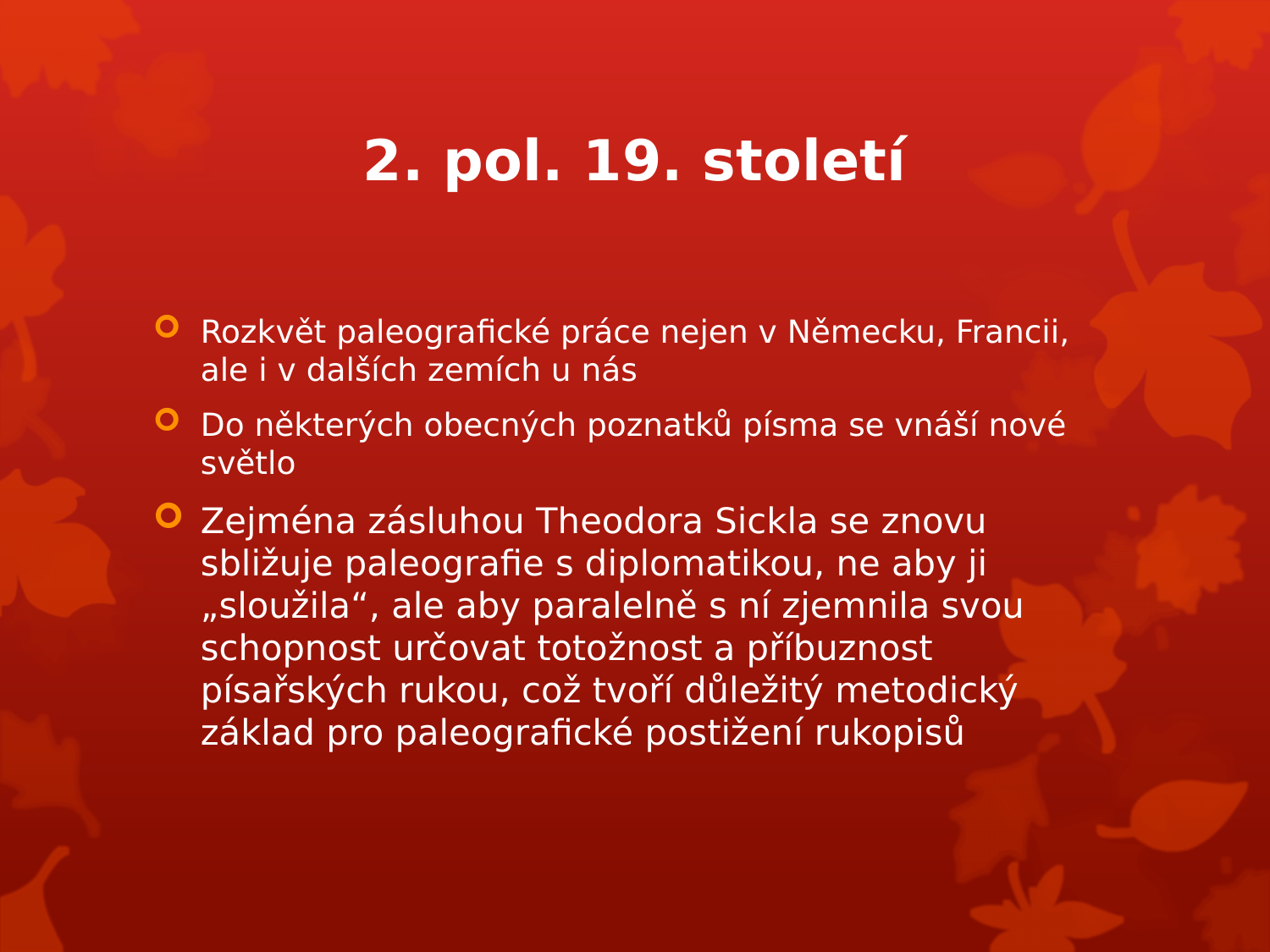

# 2. pol. 19. století
Rozkvět paleografické práce nejen v Německu, Francii, ale i v dalších zemích u nás
Do některých obecných poznatků písma se vnáší nové světlo
Zejména zásluhou Theodora Sickla se znovu sbližuje paleografie s diplomatikou, ne aby ji „sloužila“, ale aby paralelně s ní zjemnila svou schopnost určovat totožnost a příbuznost písařských rukou, což tvoří důležitý metodický základ pro paleografické postižení rukopisů